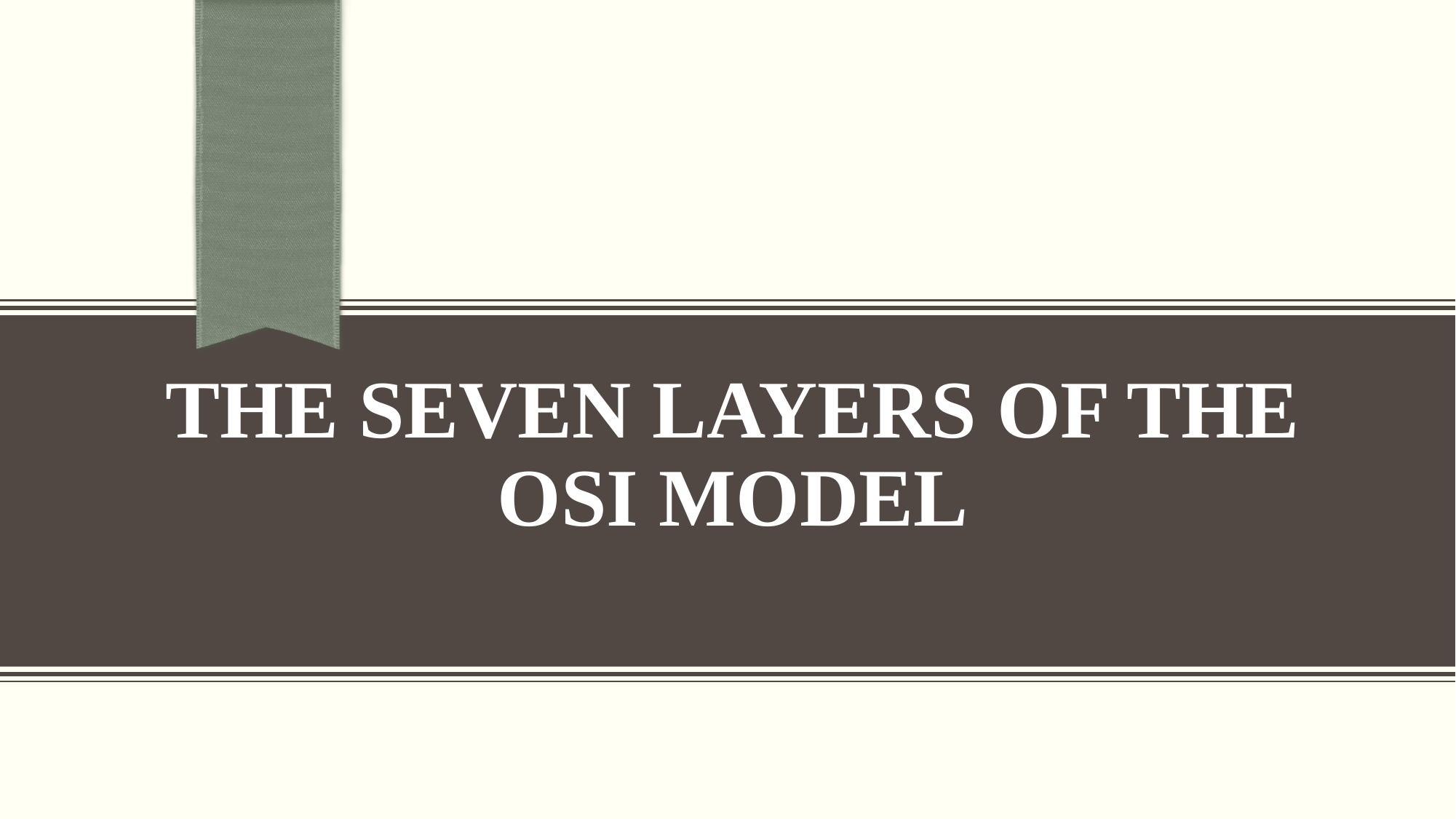

# The Seven Layers of the OSI Model